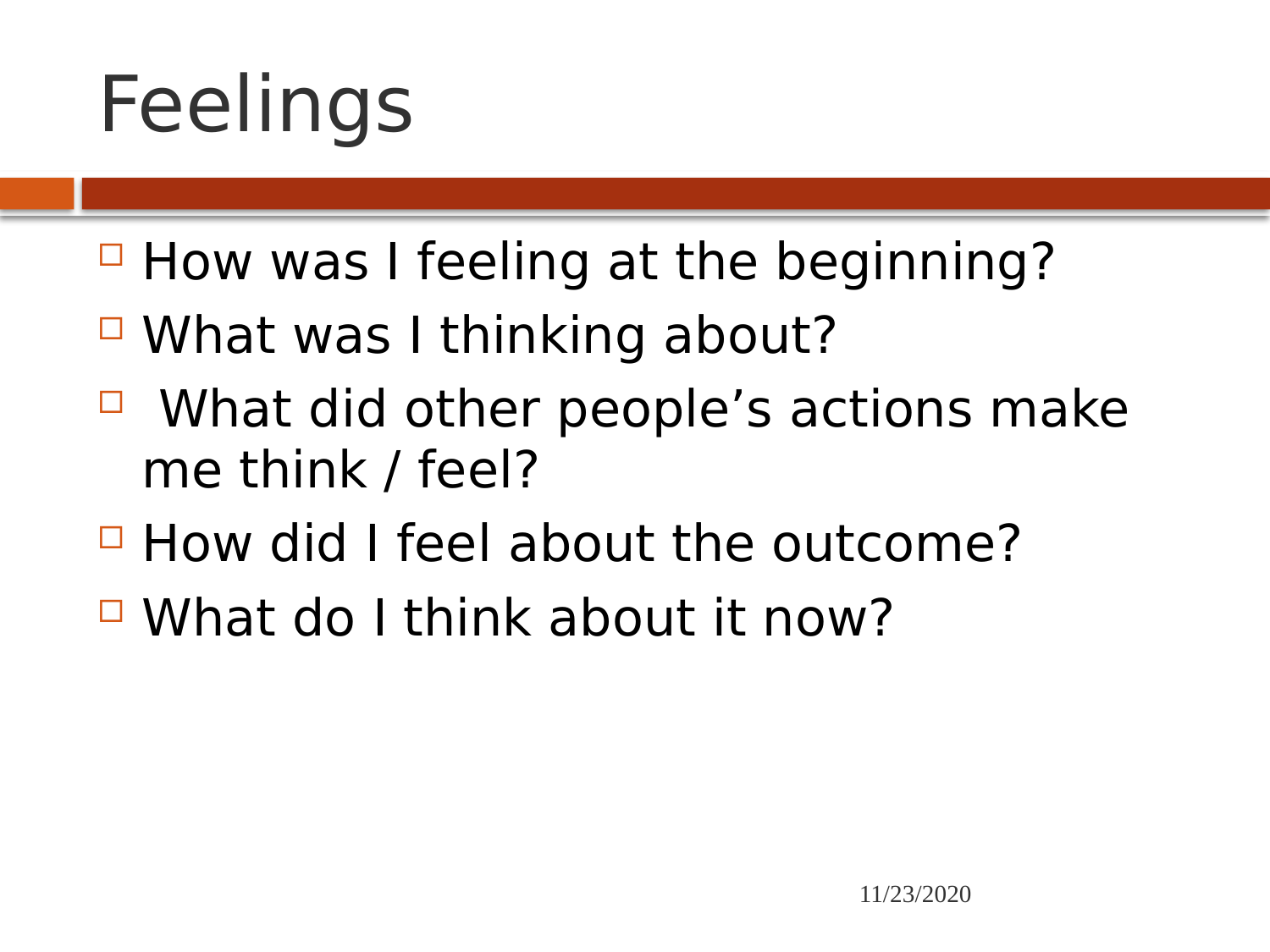

# Feelings
How was I feeling at the beginning?
What was I thinking about?
 What did other people’s actions make me think / feel?
How did I feel about the outcome?
What do I think about it now?
11/23/2020